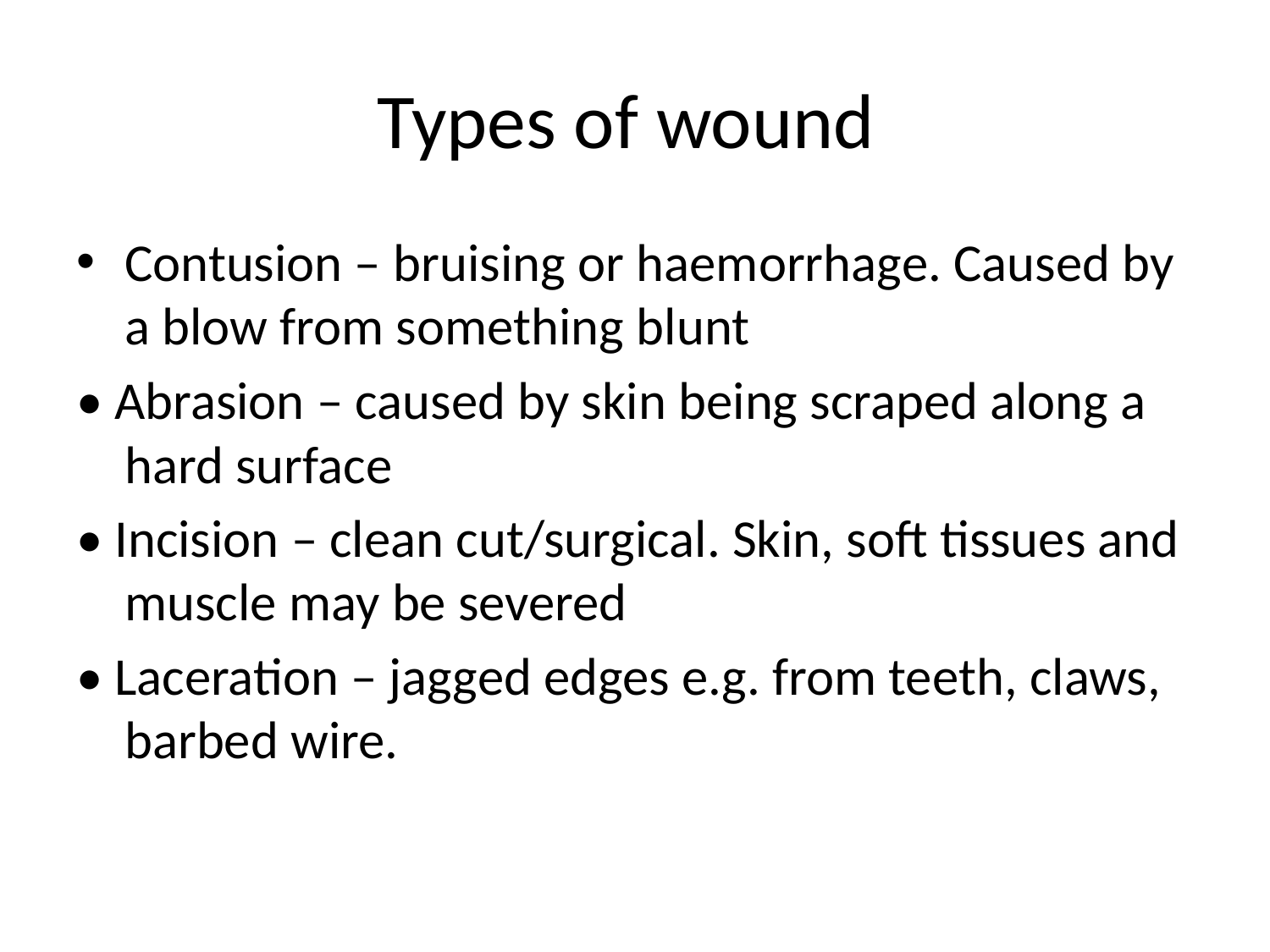

# Types of wound
Contusion – bruising or haemorrhage. Caused by a blow from something blunt
• Abrasion – caused by skin being scraped along a hard surface
• Incision – clean cut/surgical. Skin, soft tissues and muscle may be severed
• Laceration – jagged edges e.g. from teeth, claws, barbed wire.